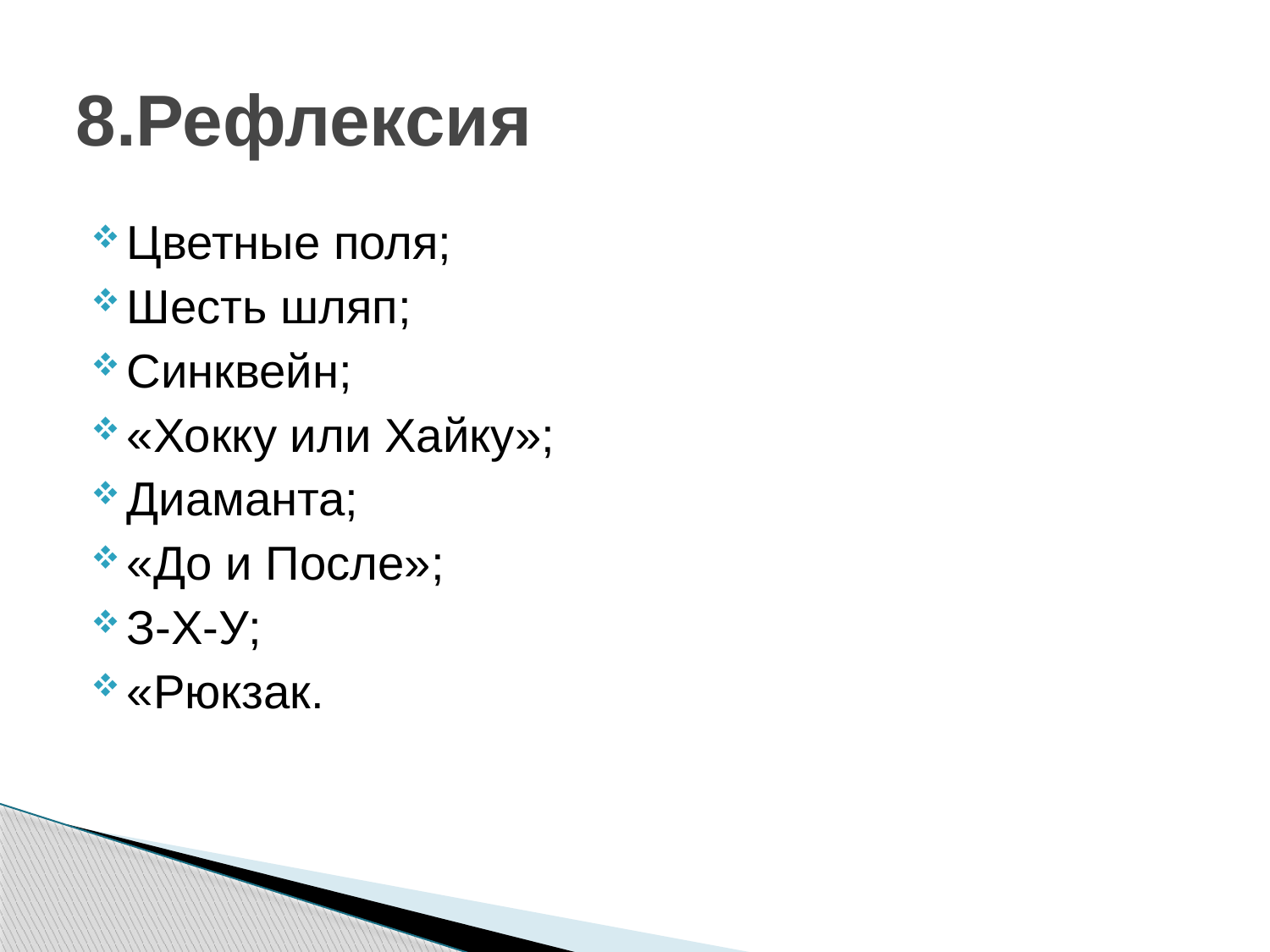

# 8.Рефлексия
Цветные поля;
Шесть шляп;
Синквейн;
«Хокку или Хайку»;
Диаманта;
«До и После»;
З-Х-У;
«Рюкзак.